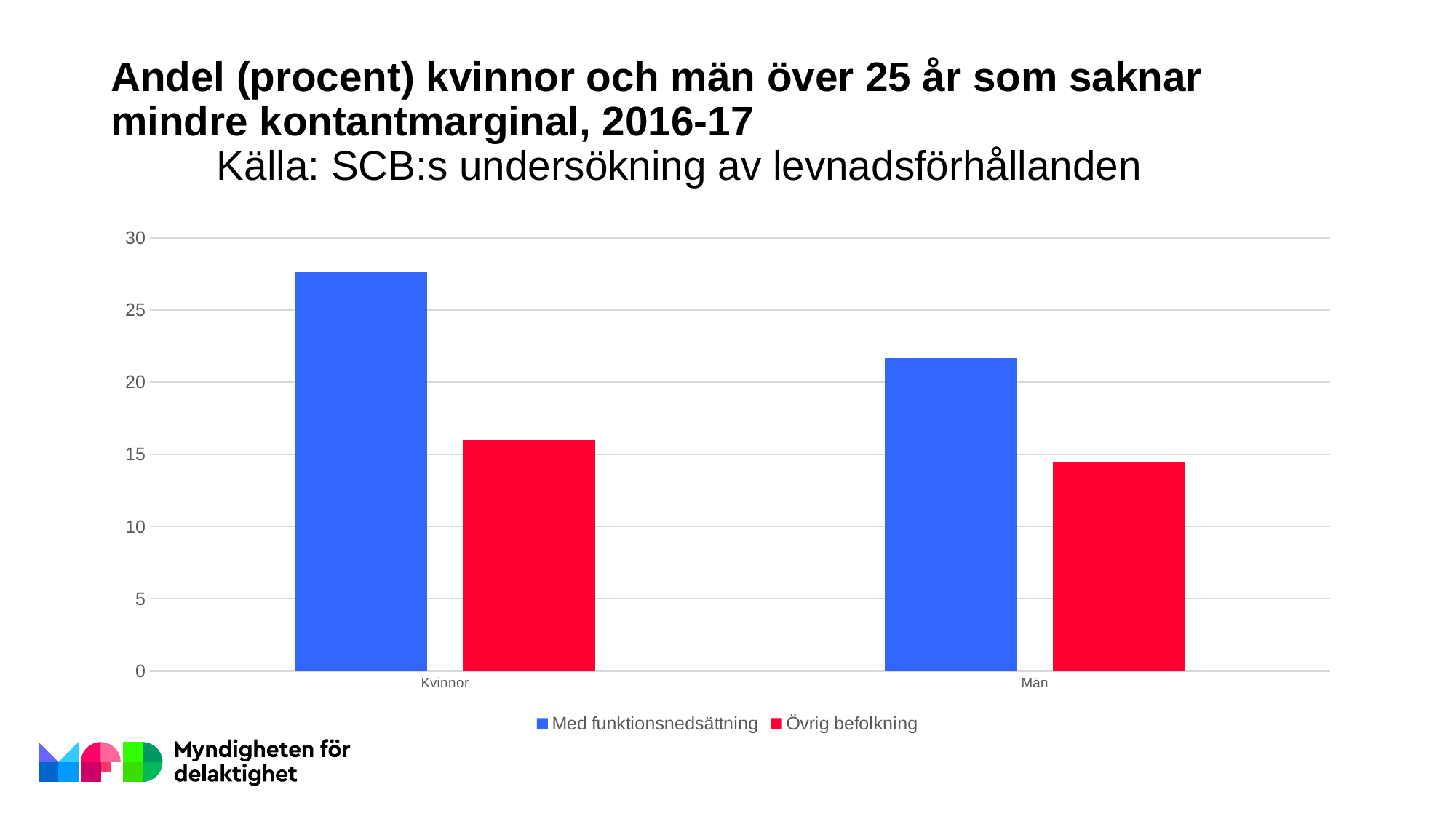

# Andel (procent) kvinnor och män över 25 år som saknar mindre kontantmarginal, 2016-17 Källa: SCB:s undersökning av levnadsförhållanden

### Chart

| Category | Med funktionsnedsättning | Övrig befolkning |
|---|---|---|
| Kvinnor | 27.7 | 16.0 |
| Män | 21.7 | 14.5 |